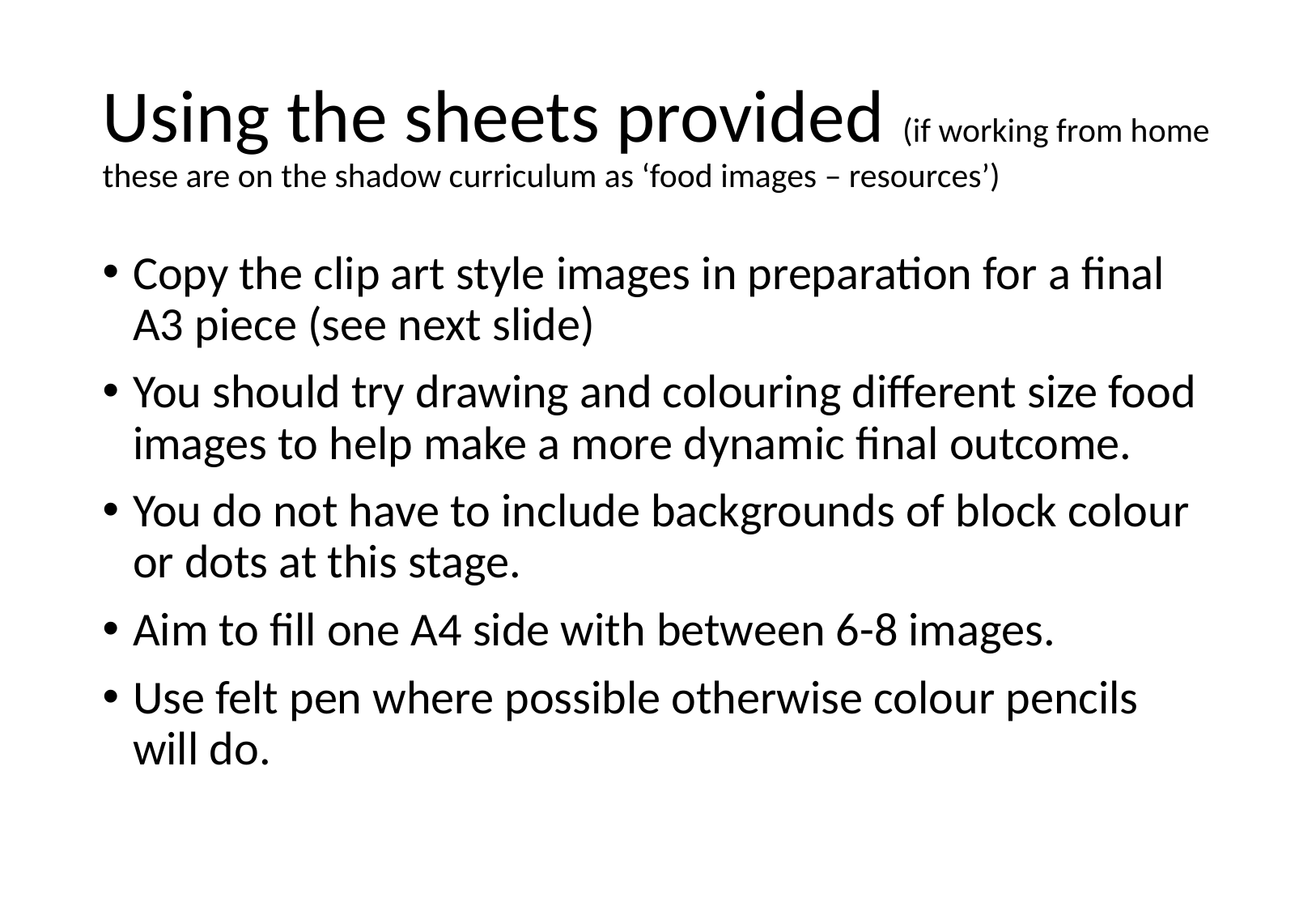

# Using the sheets provided (if working from home these are on the shadow curriculum as ‘food images – resources’)
Copy the clip art style images in preparation for a final A3 piece (see next slide)
You should try drawing and colouring different size food images to help make a more dynamic final outcome.
You do not have to include backgrounds of block colour or dots at this stage.
Aim to fill one A4 side with between 6-8 images.
Use felt pen where possible otherwise colour pencils will do.